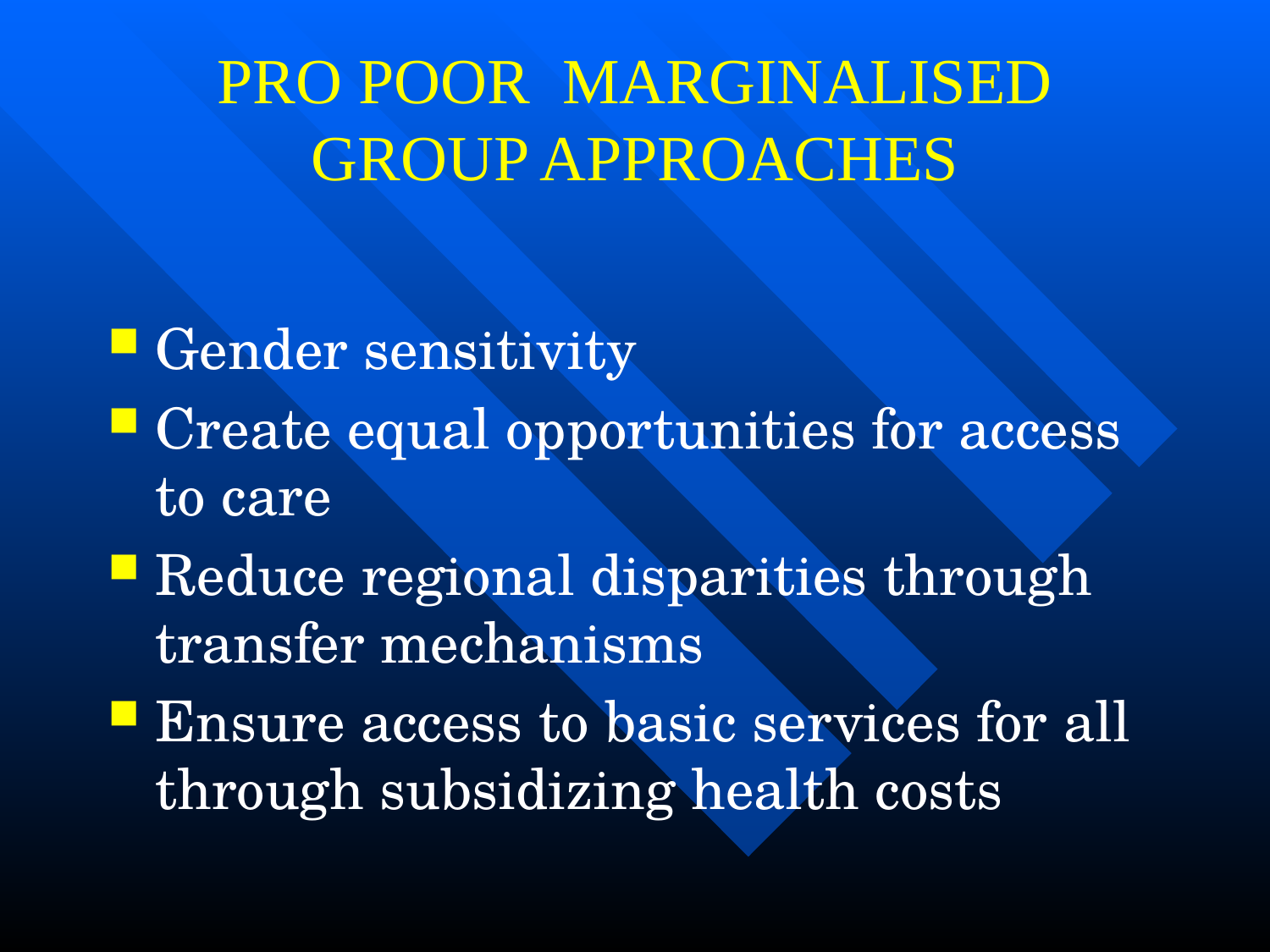

# PRO POOR  MARGINALISED GROUP APPROACHES

Gender sensitivity
Create equal opportunities for access to care
Reduce regional disparities through transfer mechanisms
Ensure access to basic services for all through subsidizing health costs